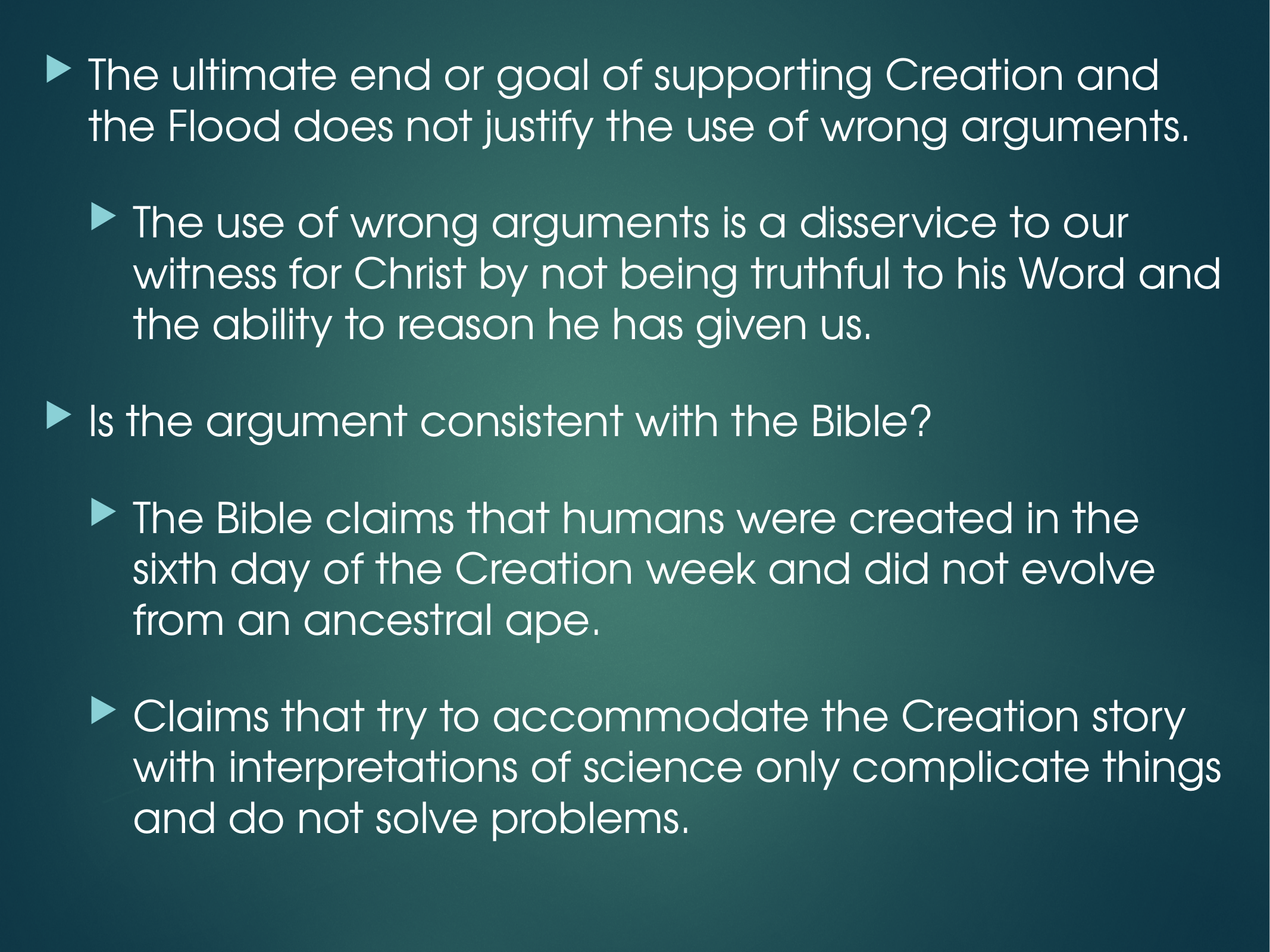

The ultimate end or goal of supporting Creation and the Flood does not justify the use of wrong arguments.
The use of wrong arguments is a disservice to our witness for Christ by not being truthful to his Word and the ability to reason he has given us.
Is the argument consistent with the Bible?
The Bible claims that humans were created in the sixth day of the Creation week and did not evolve from an ancestral ape.
Claims that try to accommodate the Creation story with interpretations of science only complicate things and do not solve problems.